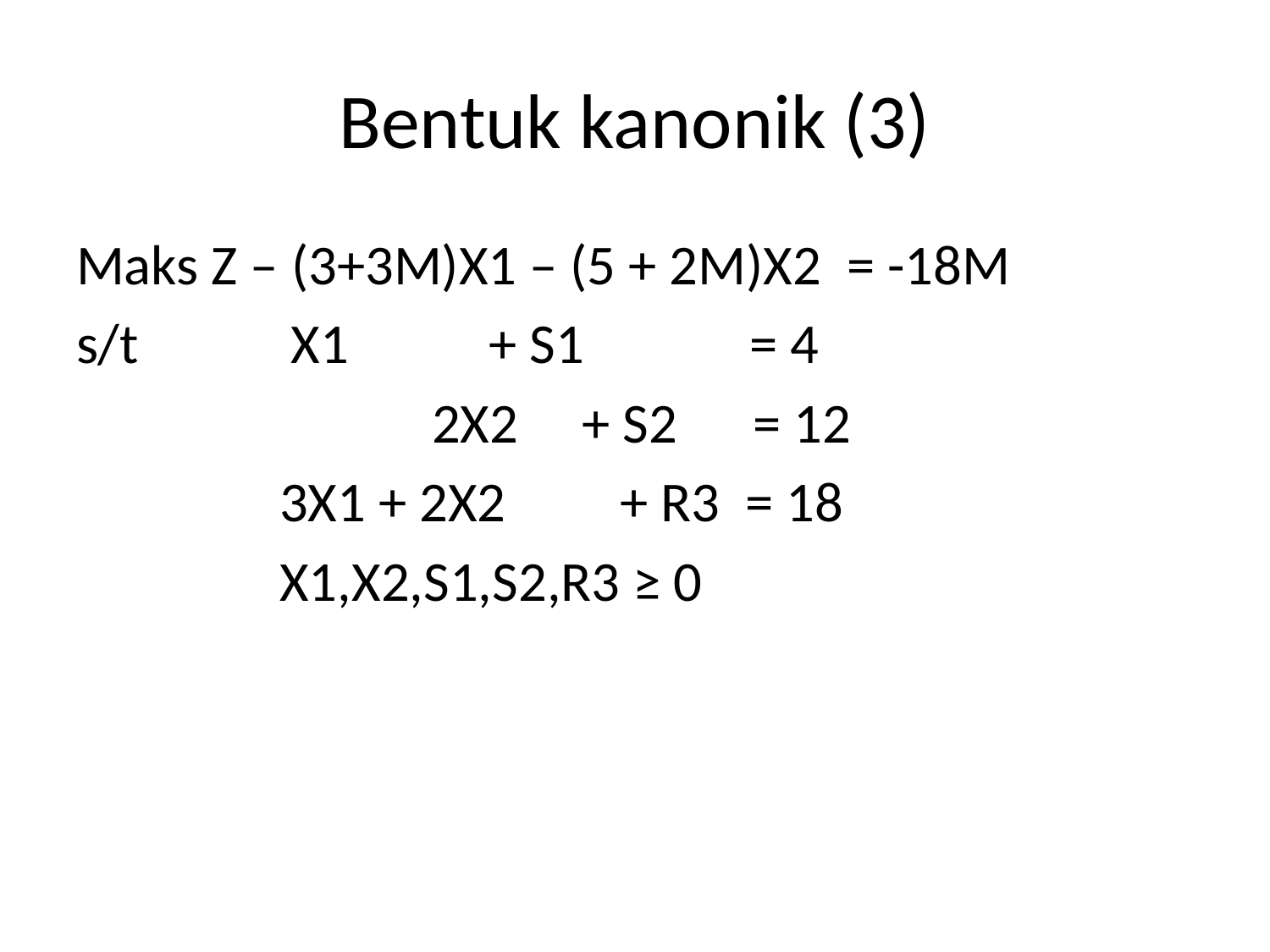

# Bentuk kanonik (3)
Maks Z – (3+3M)X1 – (5 + 2M)X2  = -18M
s/t            X1           + S1             = 4
                            2X2     + S2      = 12
                3X1 + 2X2         + R3  = 18
                X1,X2,S1,S2,R3 ≥ 0